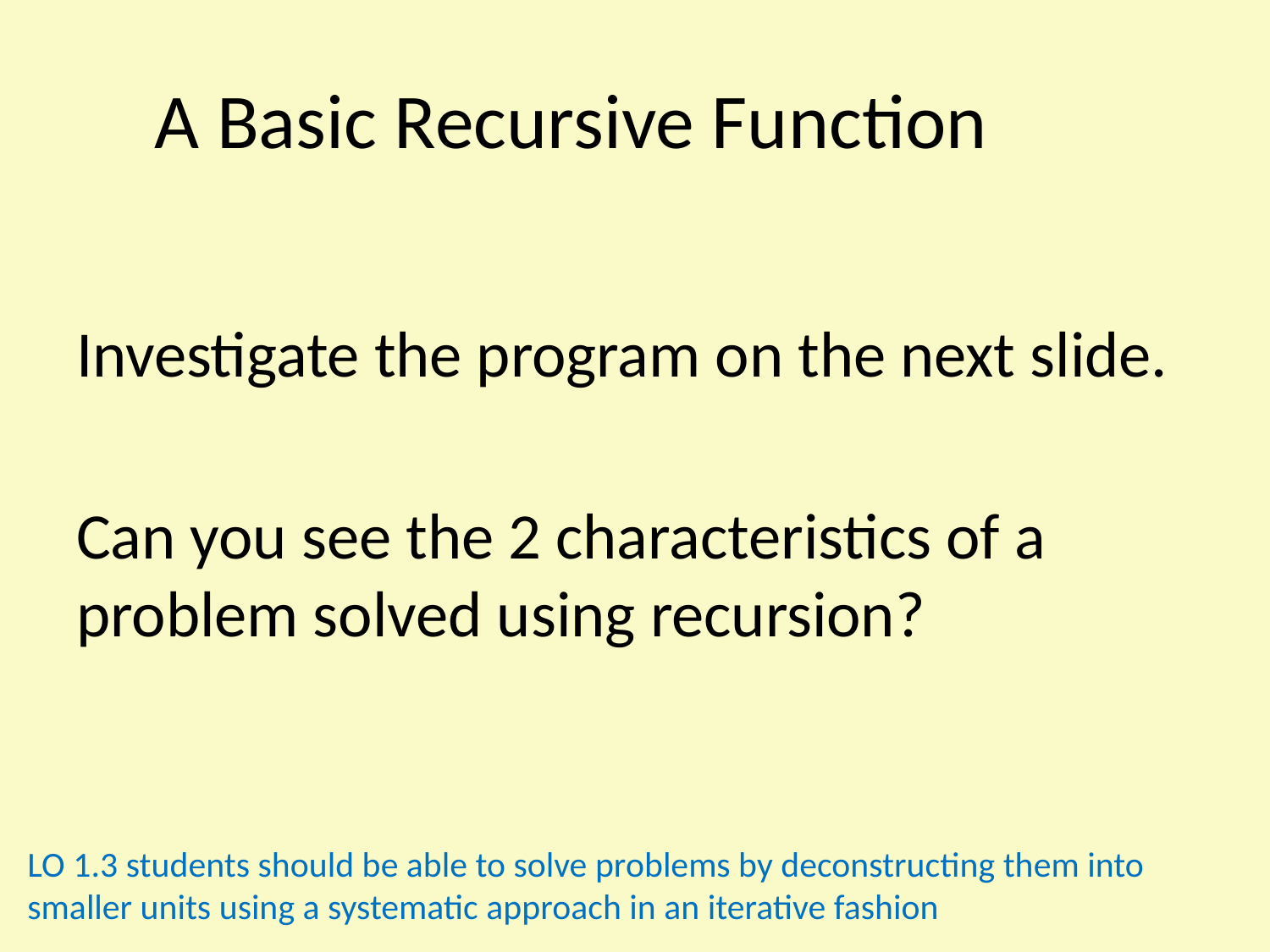

A Basic Recursive Function
Investigate the program on the next slide.

Can you see the 2 characteristics of a problem solved using recursion?

LO 1.3 students should be able to solve problems by deconstructing them into smaller units using a systematic approach in an iterative fashion